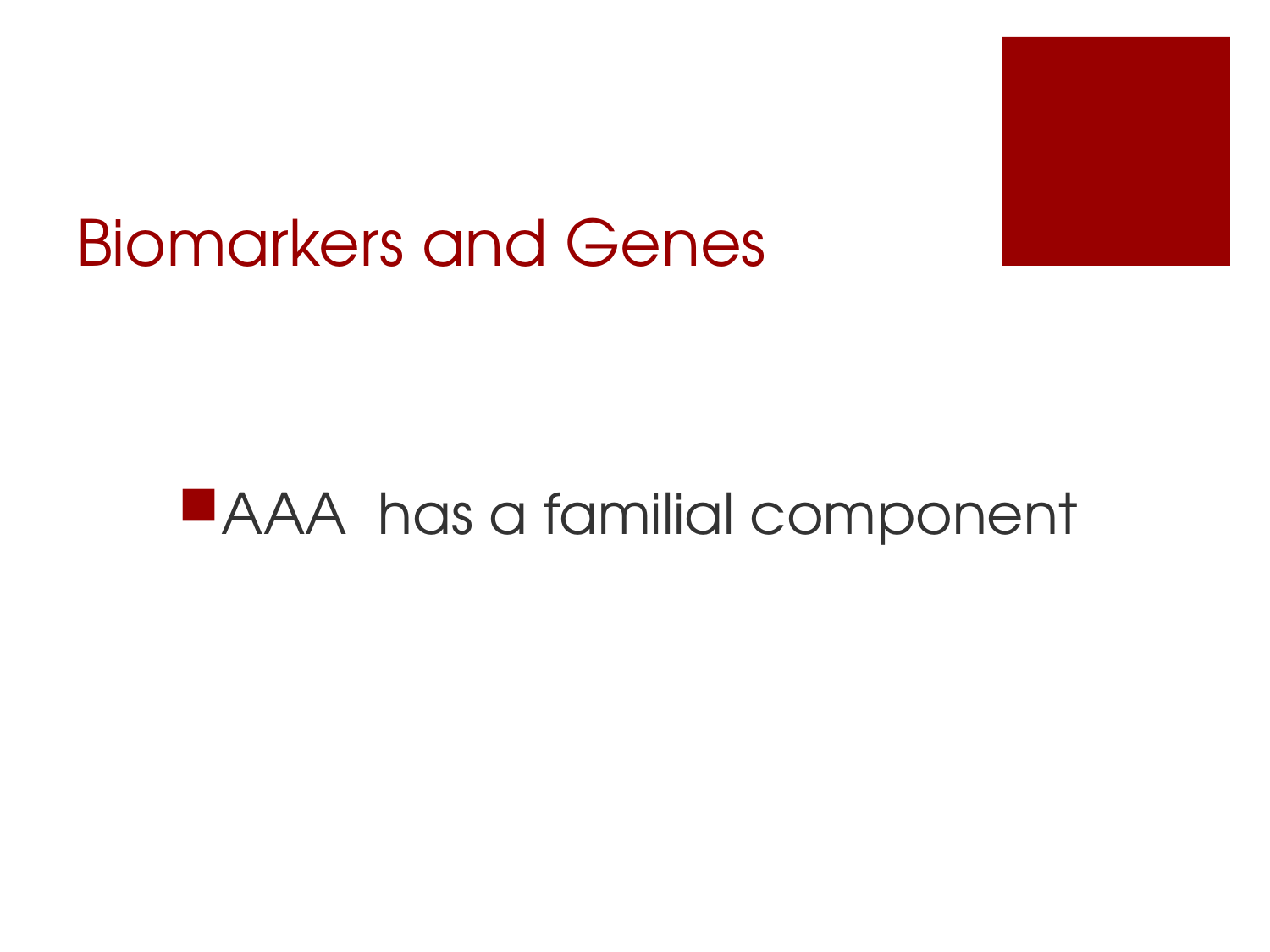

# Biomarkers and Genes
AAA  has a familial component